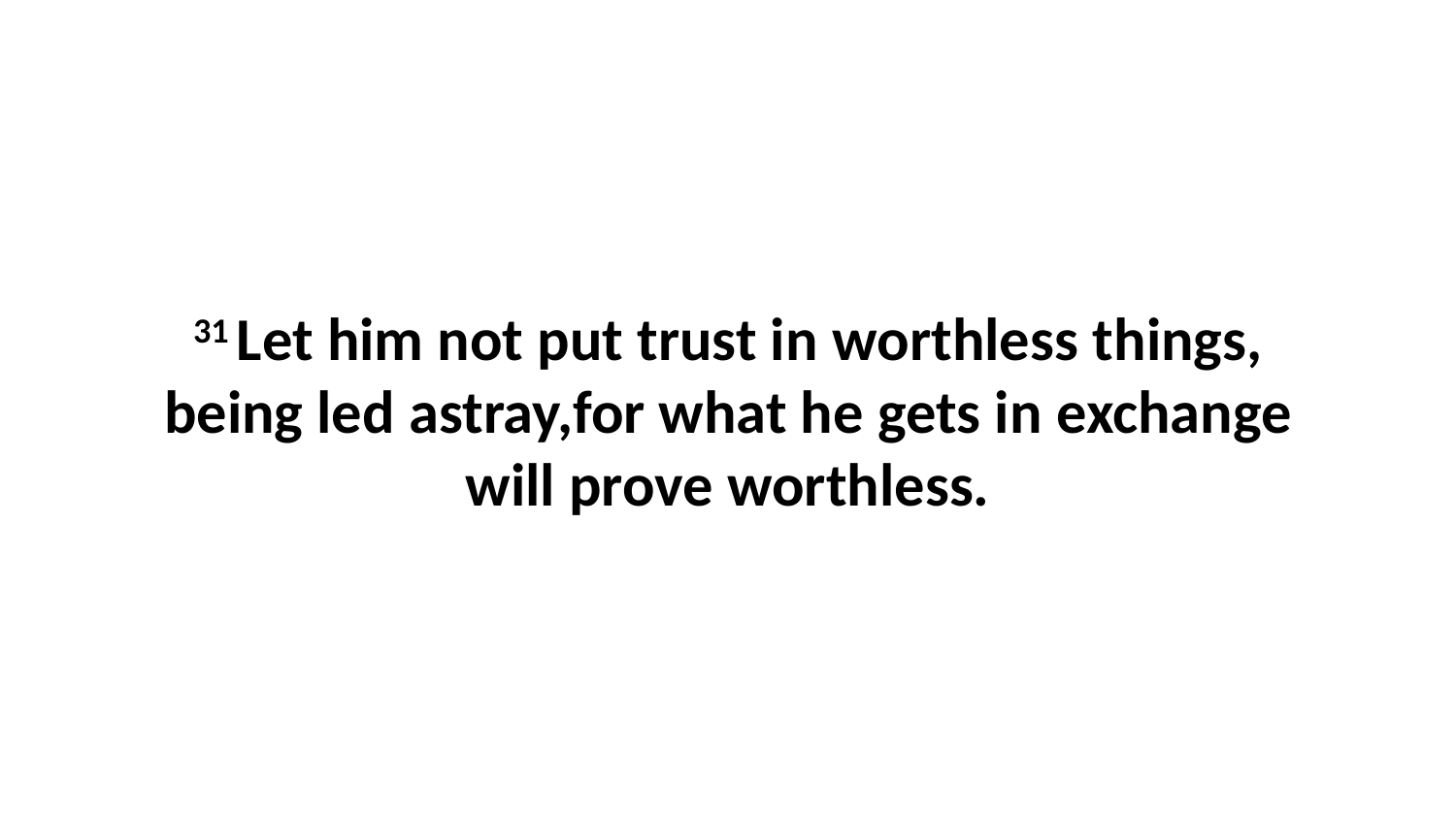

31 Let him not put trust in worthless things, being led astray,for what he gets in exchange will prove worthless.